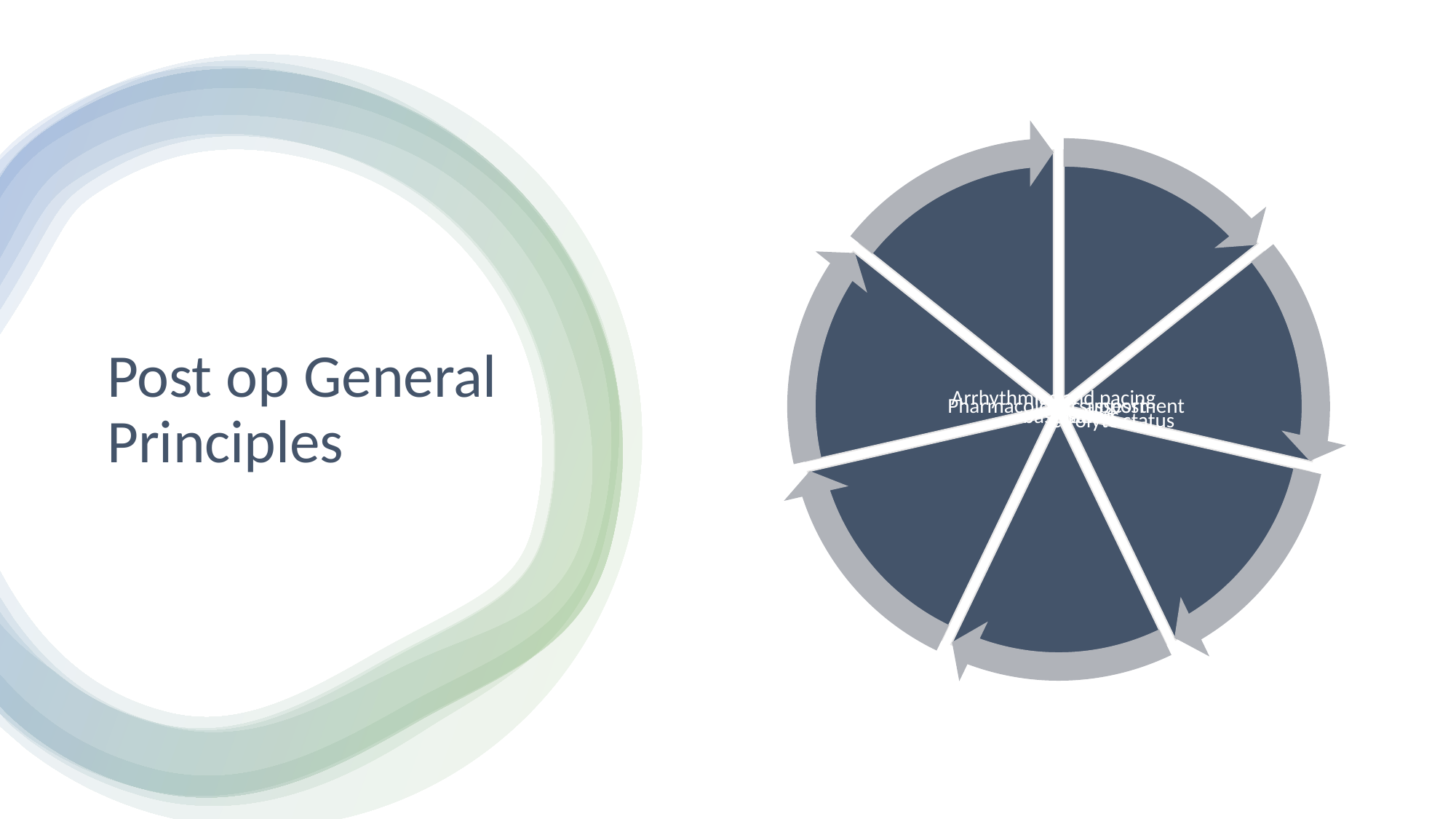

Hemorrhage and clotting
Hemodynamic assessment
Ventilation
Fluid and electrolyte status
Acid-base status
Pharmacologic support
Arrhythmias and pacing
# Post op General Principles